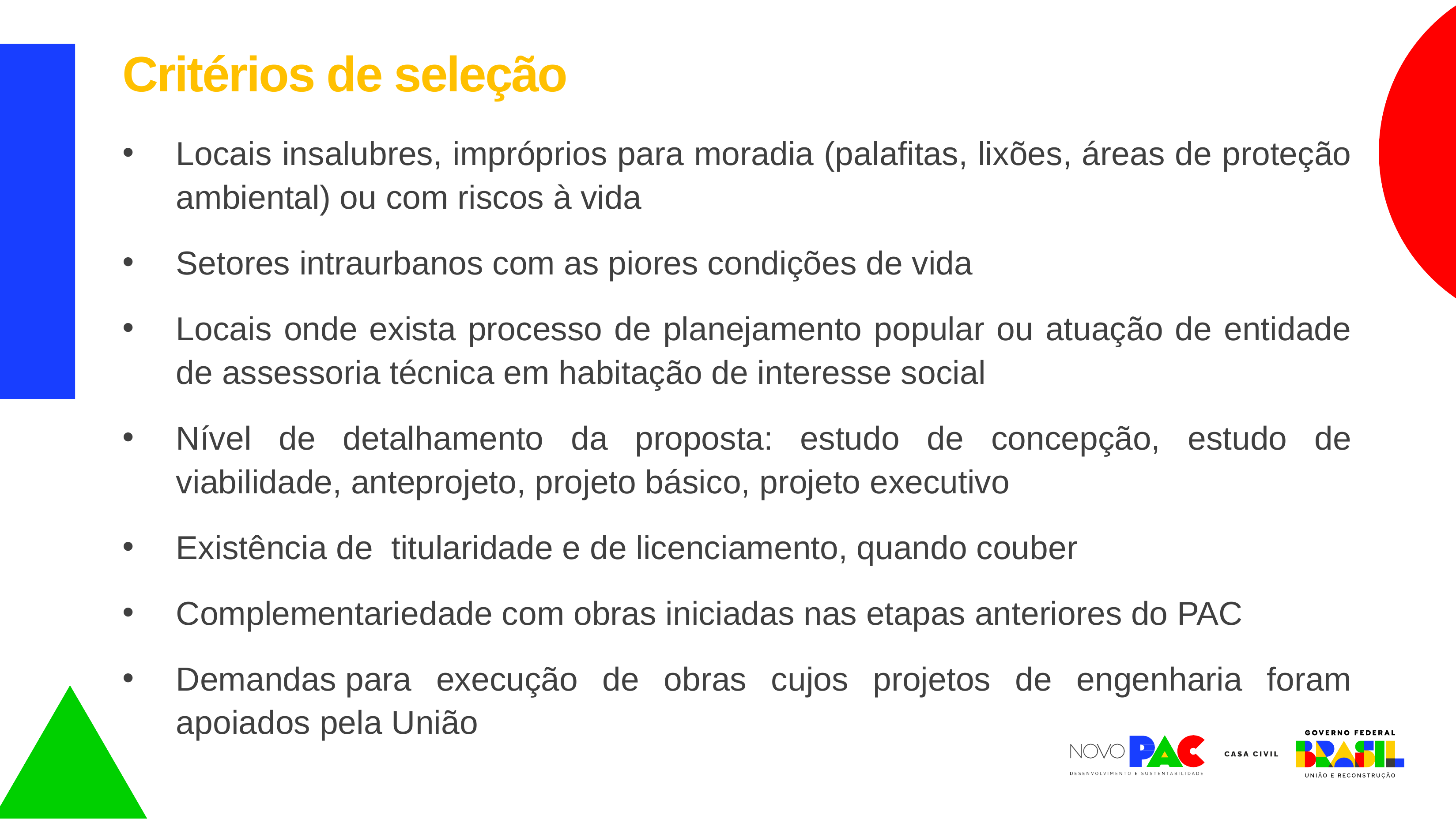

Critérios de seleção
Locais insalubres, impróprios para moradia (palafitas, lixões, áreas de proteção ambiental) ou com riscos à vida
Setores intraurbanos com as piores condições de vida
Locais onde exista processo de planejamento popular ou atuação de entidade de assessoria técnica em habitação de interesse social
Nível de detalhamento da proposta: estudo de concepção, estudo de viabilidade, anteprojeto, projeto básico, projeto executivo
Existência de  titularidade e de licenciamento, quando couber
Complementariedade com obras iniciadas nas etapas anteriores do PAC
Demandas para execução de obras cujos projetos de engenharia foram apoiados pela União